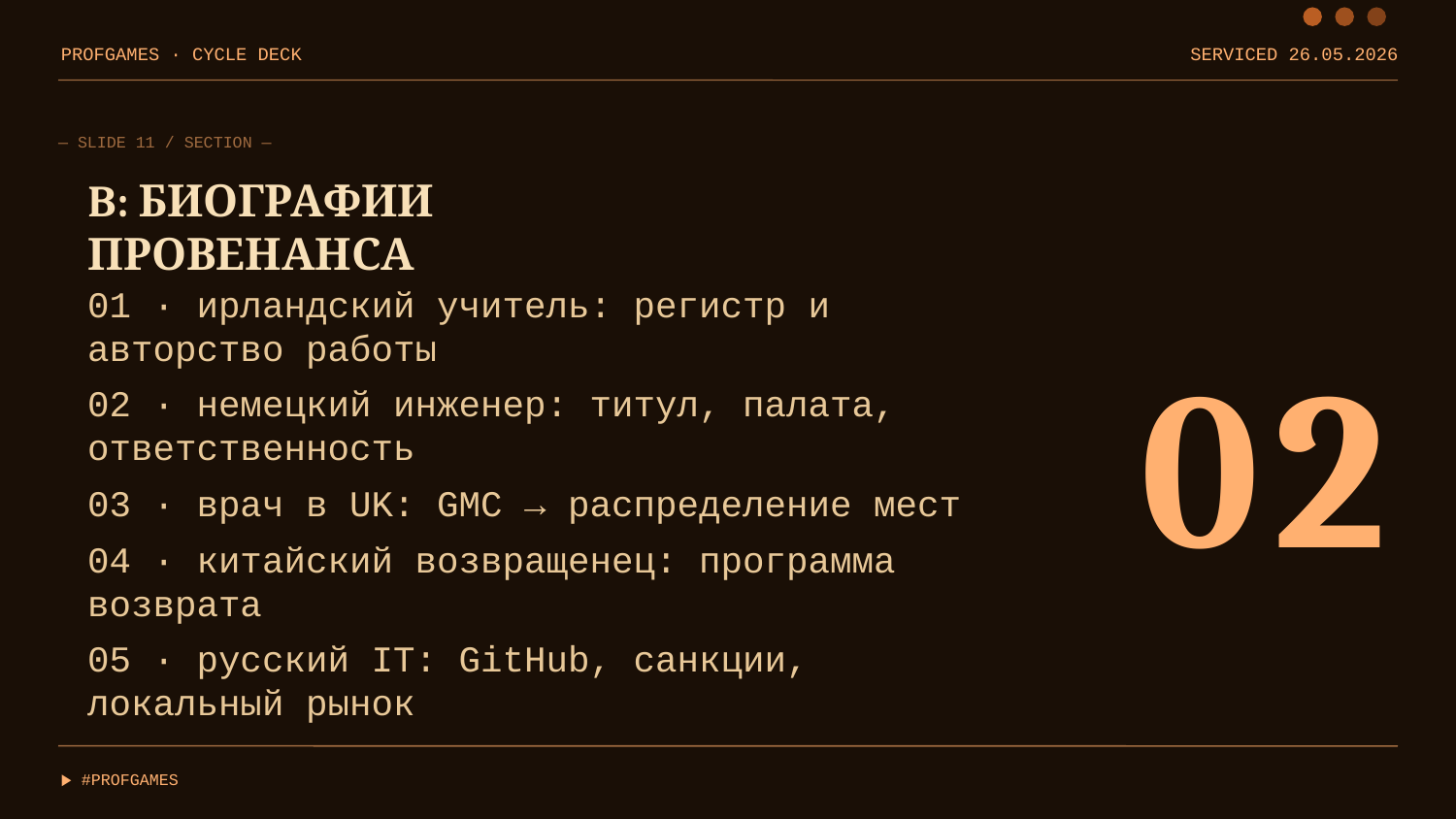

PROFGAMES · CYCLE DECK
SERVICED 26.05.2026

— SLIDE 11 / SECTION —
B: БИОГРАФИИ ПРОВЕНАНСА
02
01 · ирландский учитель: регистр и авторство работы
02 · немецкий инженер: титул, палата, ответственность
03 · врач в UK: GMC → распределение мест
04 · китайский возвращенец: программа возврата
05 · русский IT: GitHub, санкции, локальный рынок

▶ #PROFGAMES